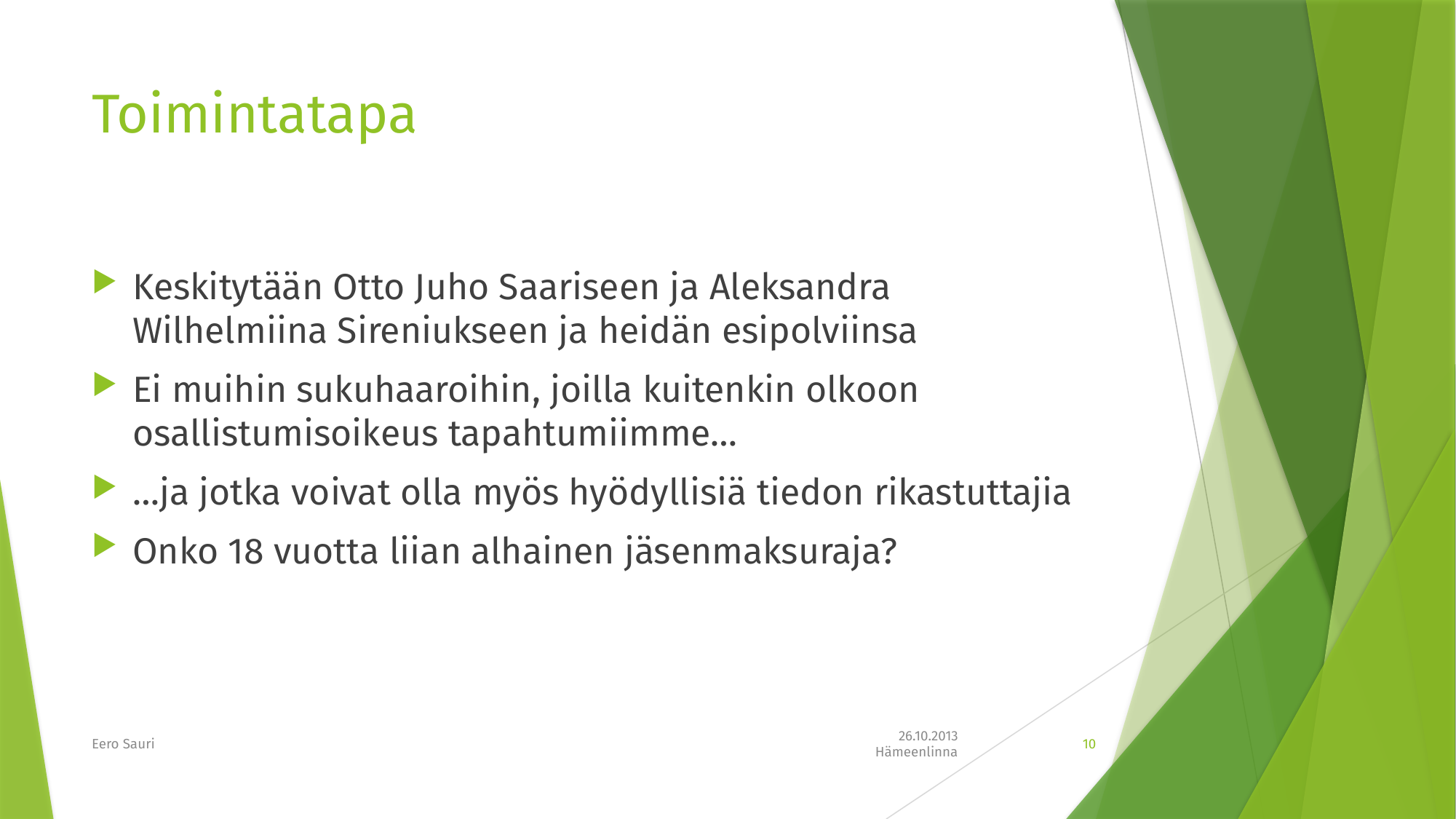

# Toimintatapa
Keskitytään Otto Juho Saariseen ja Aleksandra Wilhelmiina Sireniukseen ja heidän esipolviinsa
Ei muihin sukuhaaroihin, joilla kuitenkin olkoon osallistumisoikeus tapahtumiimme…
…ja jotka voivat olla myös hyödyllisiä tiedon rikastuttajia
Onko 18 vuotta liian alhainen jäsenmaksuraja?
Eero Sauri
26.10.2013 Hämeenlinna
10